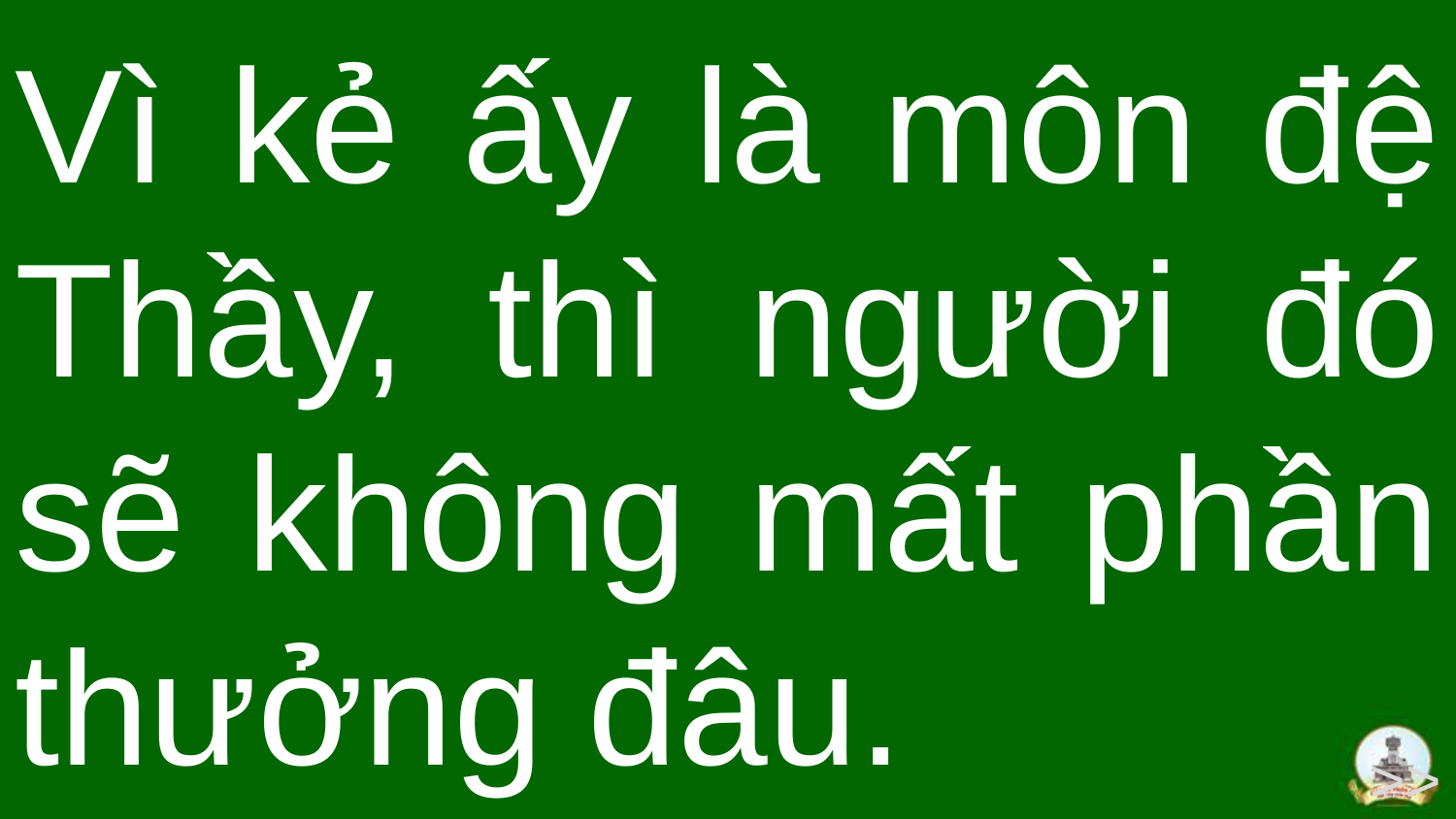

Vì kẻ ấy là môn đệ Thầy, thì người đó sẽ không mất phần thưởng đâu.
>>